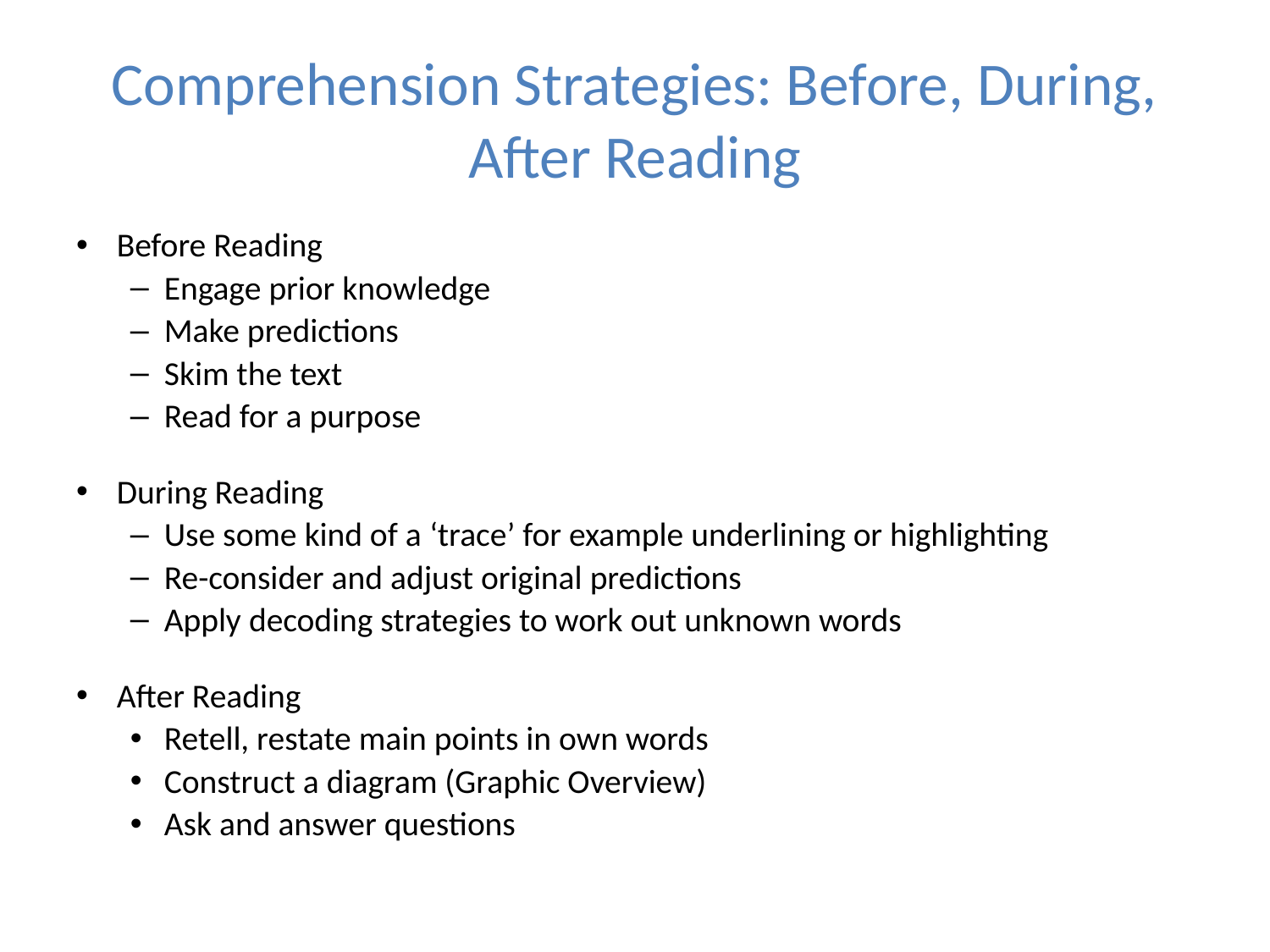

# Comprehension Strategies: Before, During, After Reading
Before Reading
Engage prior knowledge
Make predictions
Skim the text
Read for a purpose

During Reading
Use some kind of a ‘trace’ for example underlining or highlighting
Re-consider and adjust original predictions
Apply decoding strategies to work out unknown words

After Reading
Retell, restate main points in own words
Construct a diagram (Graphic Overview)
Ask and answer questions